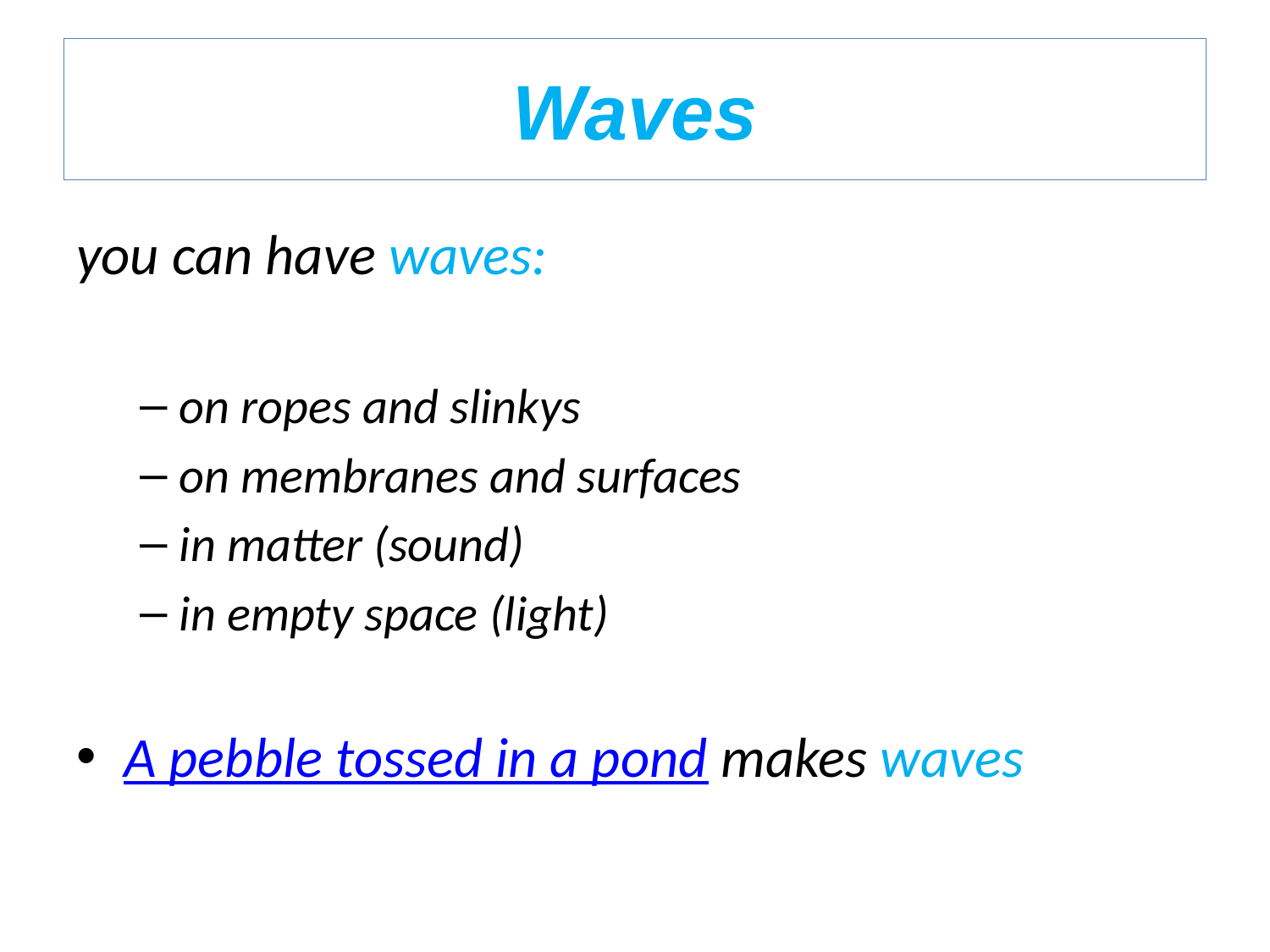

# Waves
you can have waves:

on ropes and slinkys
on membranes and surfaces
in matter (sound)
in empty space (light)

A pebble tossed in a pond makes waves